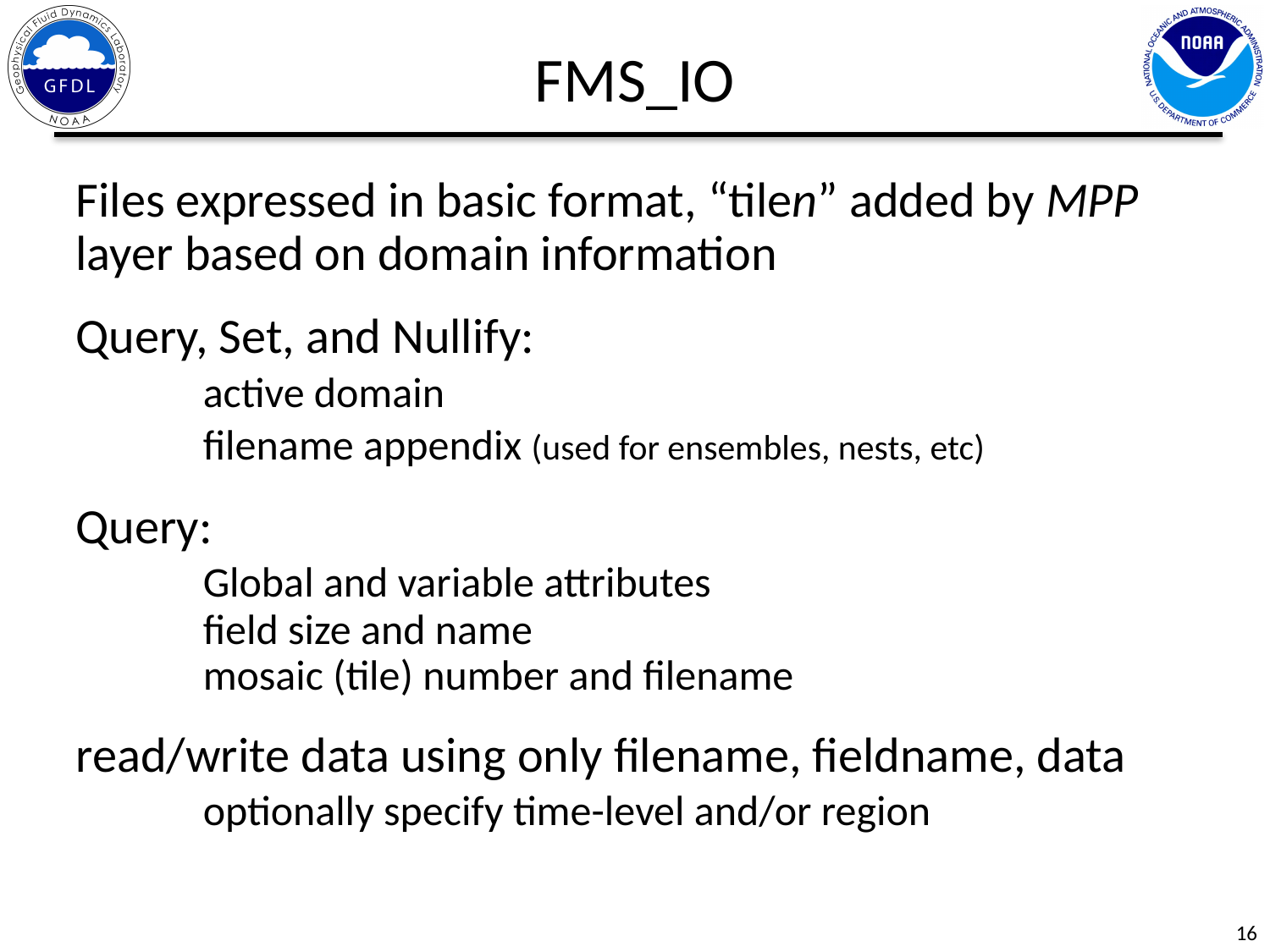

FMS_IO
Files expressed in basic format, “tilen” added by MPP layer based on domain information

Query, Set, and Nullify:
	active domain
	filename appendix (used for ensembles, nests, etc)

Query:
	Global and variable attributes
	field size and name
	mosaic (tile) number and filename

read/write data using only filename, fieldname, data
	optionally specify time-level and/or region
16